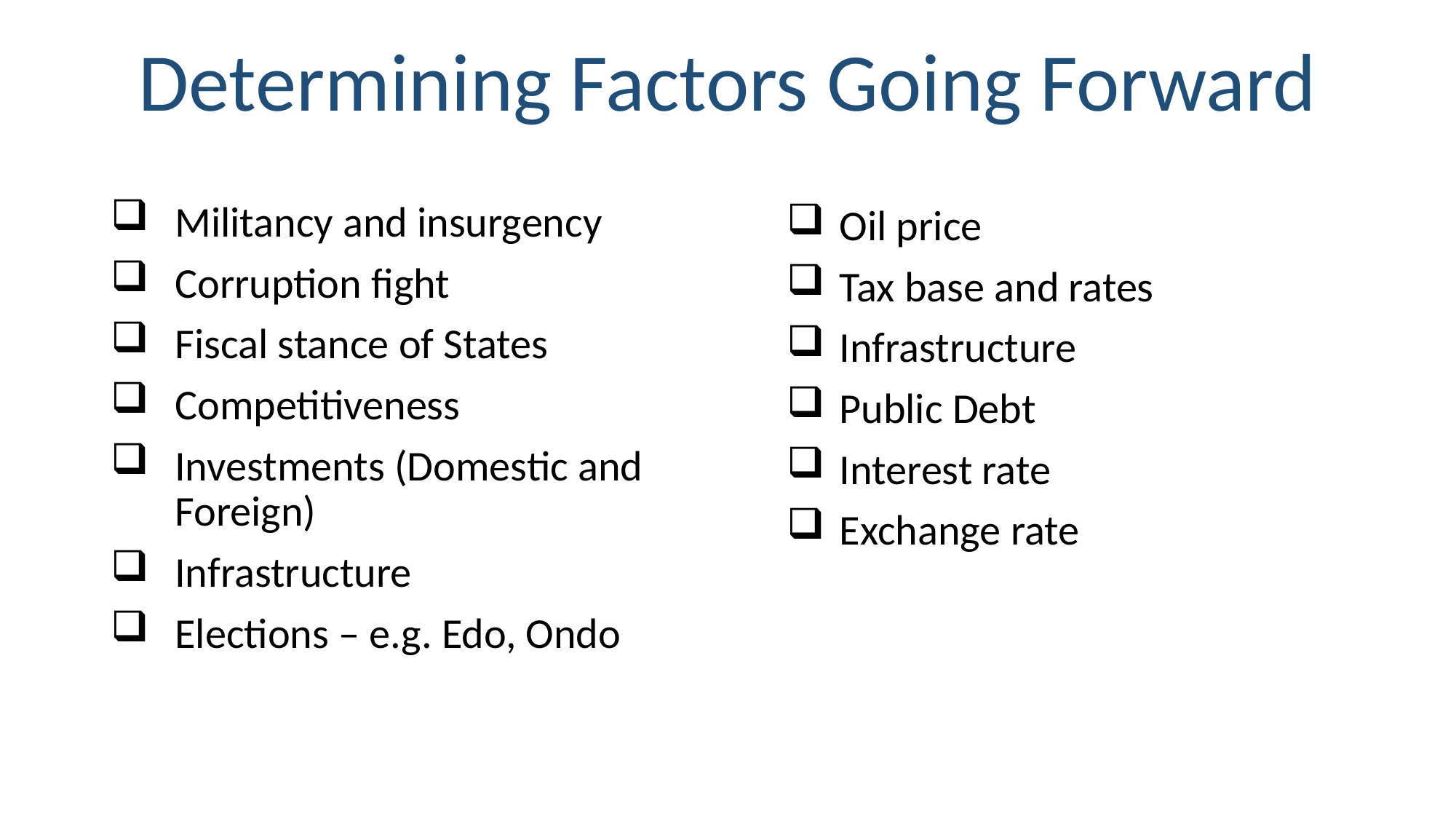

# Determining Factors Going Forward
Militancy and insurgency
Corruption fight
Fiscal stance of States
Competitiveness
Investments (Domestic and Foreign)
Infrastructure
Elections – e.g. Edo, Ondo
Oil price
Tax base and rates
Infrastructure
Public Debt
Interest rate
Exchange rate